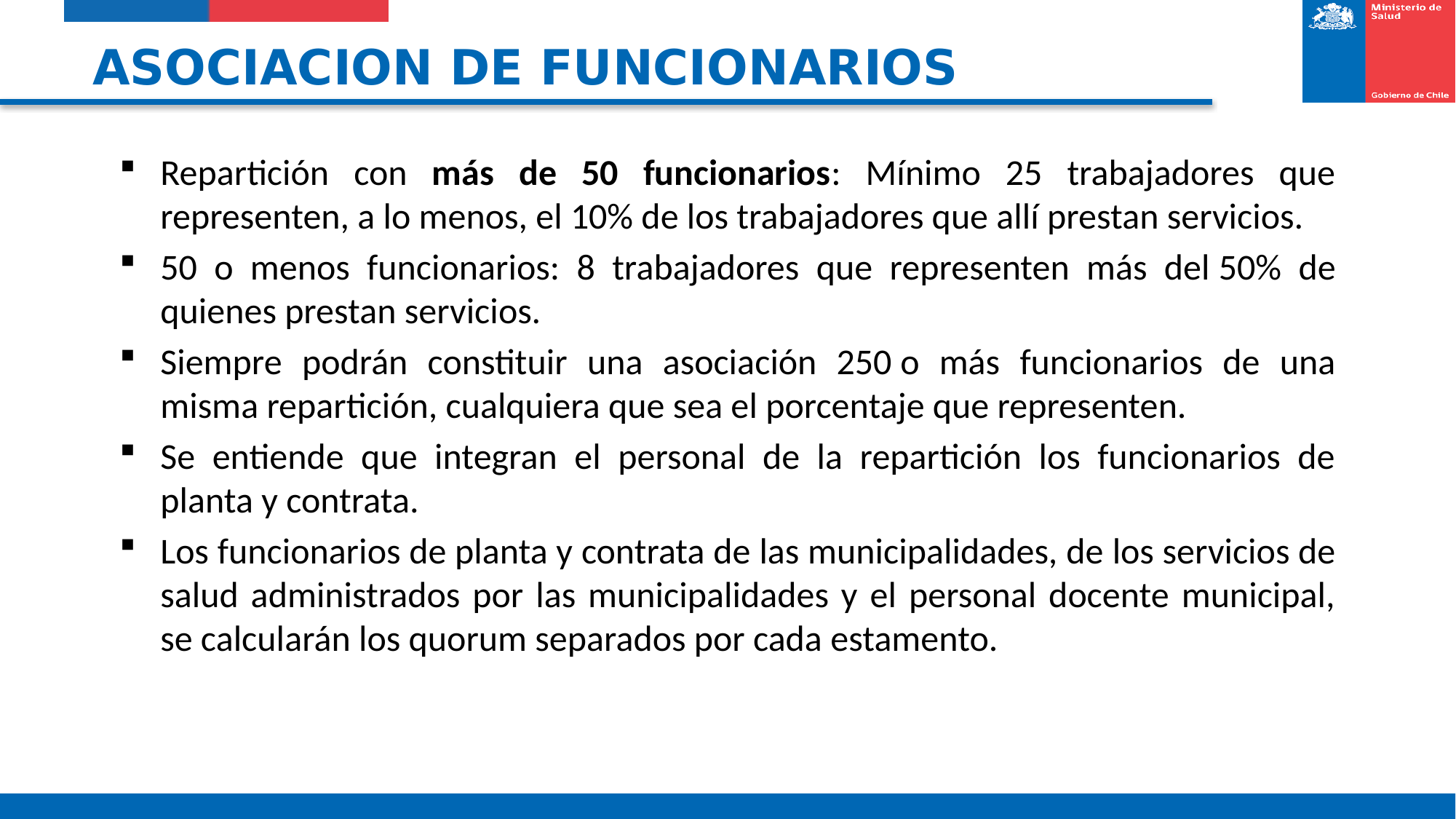

ASOCIACION DE FUNCIONARIOS
Repartición con más de 50 funcionarios: Mínimo 25 trabajadores que representen, a lo menos, el 10% de los trabajadores que allí prestan servicios.
50 o menos funcionarios: 8 trabajadores que representen más del 50% de quienes prestan servicios.
Siempre podrán constituir una asociación 250 o más funcionarios de una misma repartición, cualquiera que sea el porcentaje que representen.
Se entiende que integran el personal de la repartición los funcionarios de planta y contrata.
Los funcionarios de planta y contrata de las municipalidades, de los servicios de salud administrados por las municipalidades y el personal docente municipal, se calcularán los quorum separados por cada estamento.